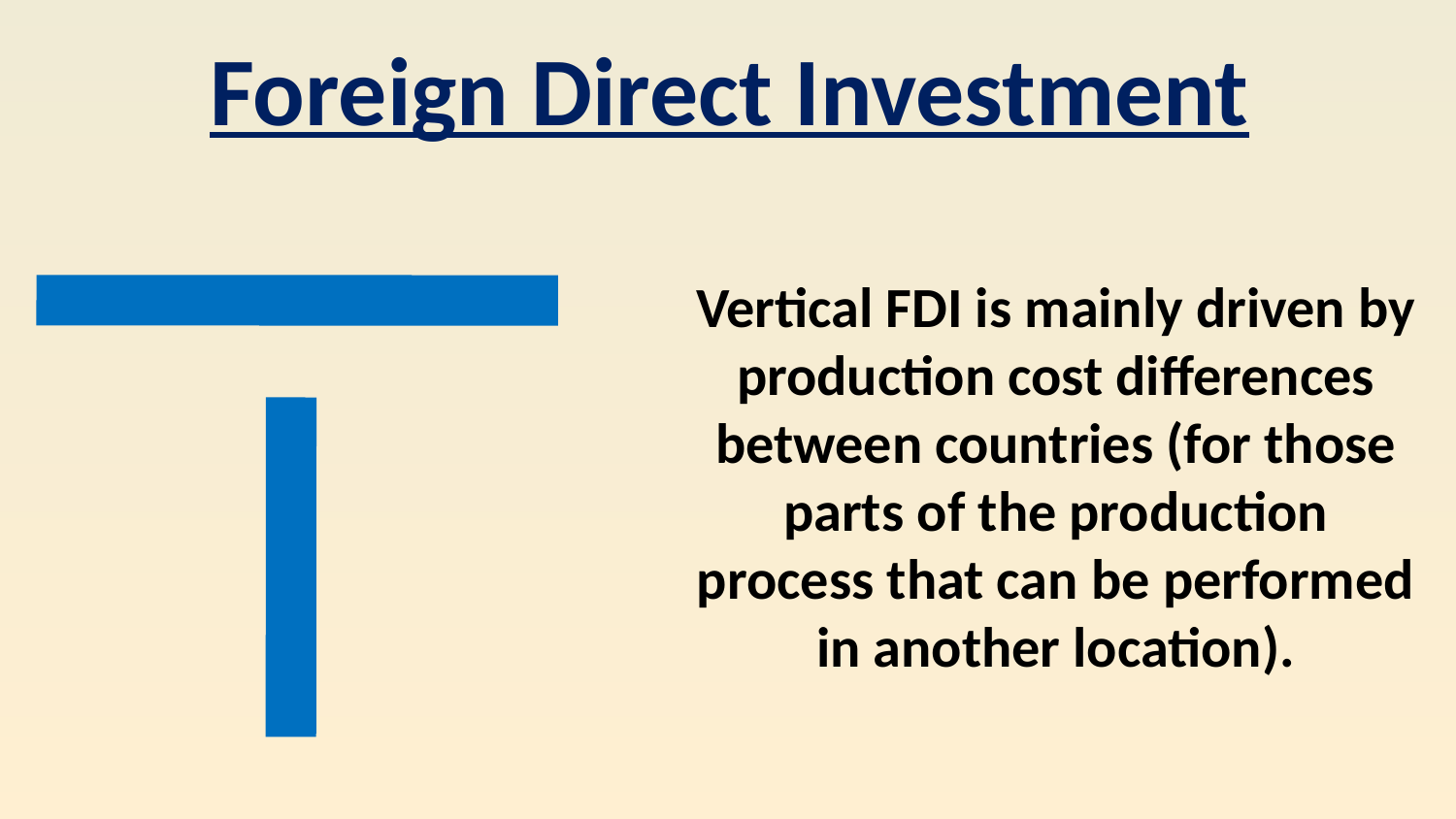

Foreign Direct Investment
Vertical FDI is mainly driven by production cost differences between countries (for those parts of the production process that can be performed in another location).